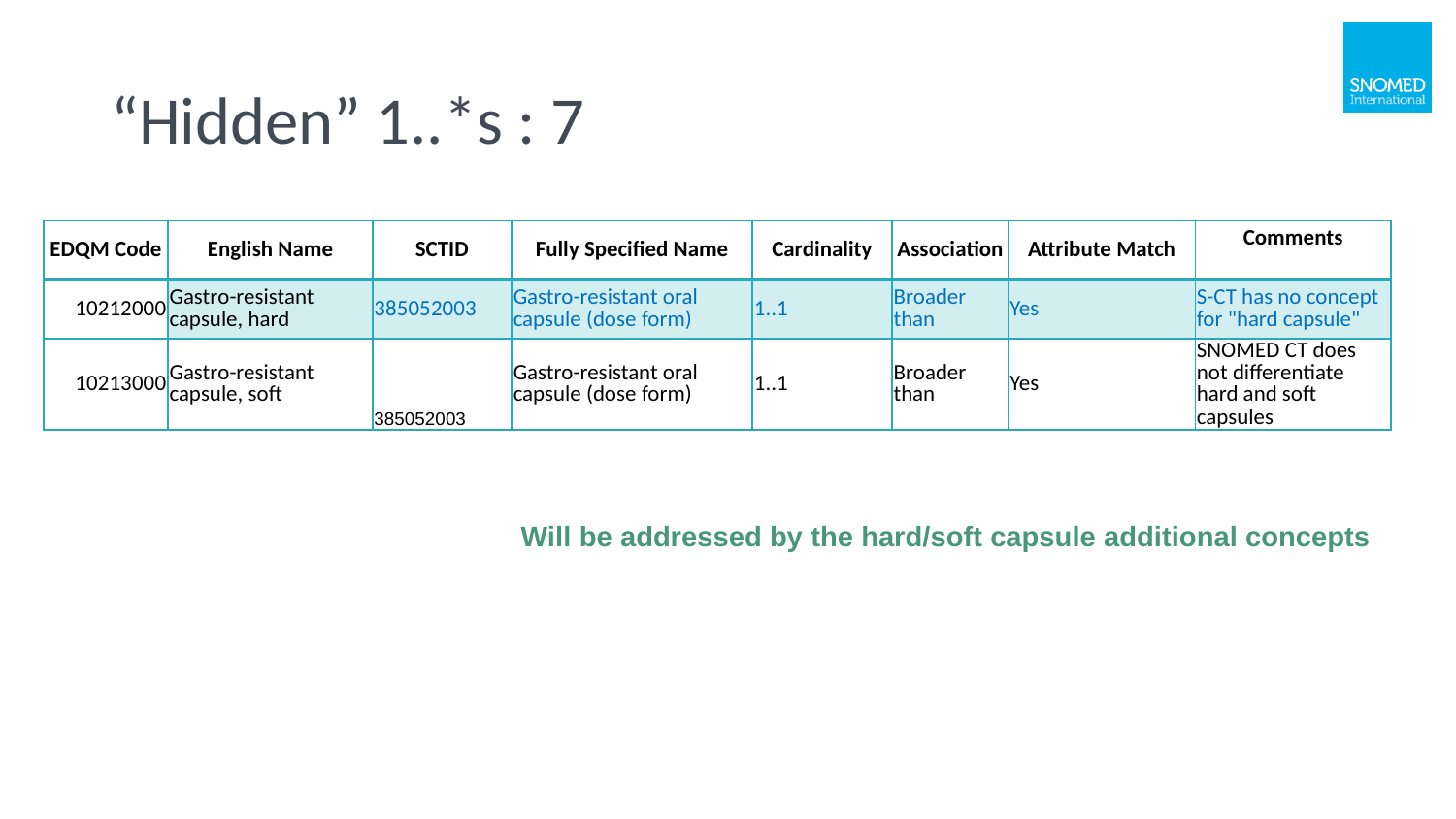

# “Hidden” 1..*s : 7
| EDQM Code | English Name | SCTID | Fully Specified Name | Cardinality | Association | Attribute Match | Comments |
| --- | --- | --- | --- | --- | --- | --- | --- |
| 10212000 | Gastro-resistant capsule, hard | 385052003 | Gastro-resistant oral capsule (dose form) | 1..1 | Broader than | Yes | S-CT has no concept for "hard capsule" |
| 10213000 | Gastro-resistant capsule, soft | 385052003 | Gastro-resistant oral capsule (dose form) | 1..1 | Broader than | Yes | SNOMED CT does not differentiate hard and soft capsules |
Will be addressed by the hard/soft capsule additional concepts